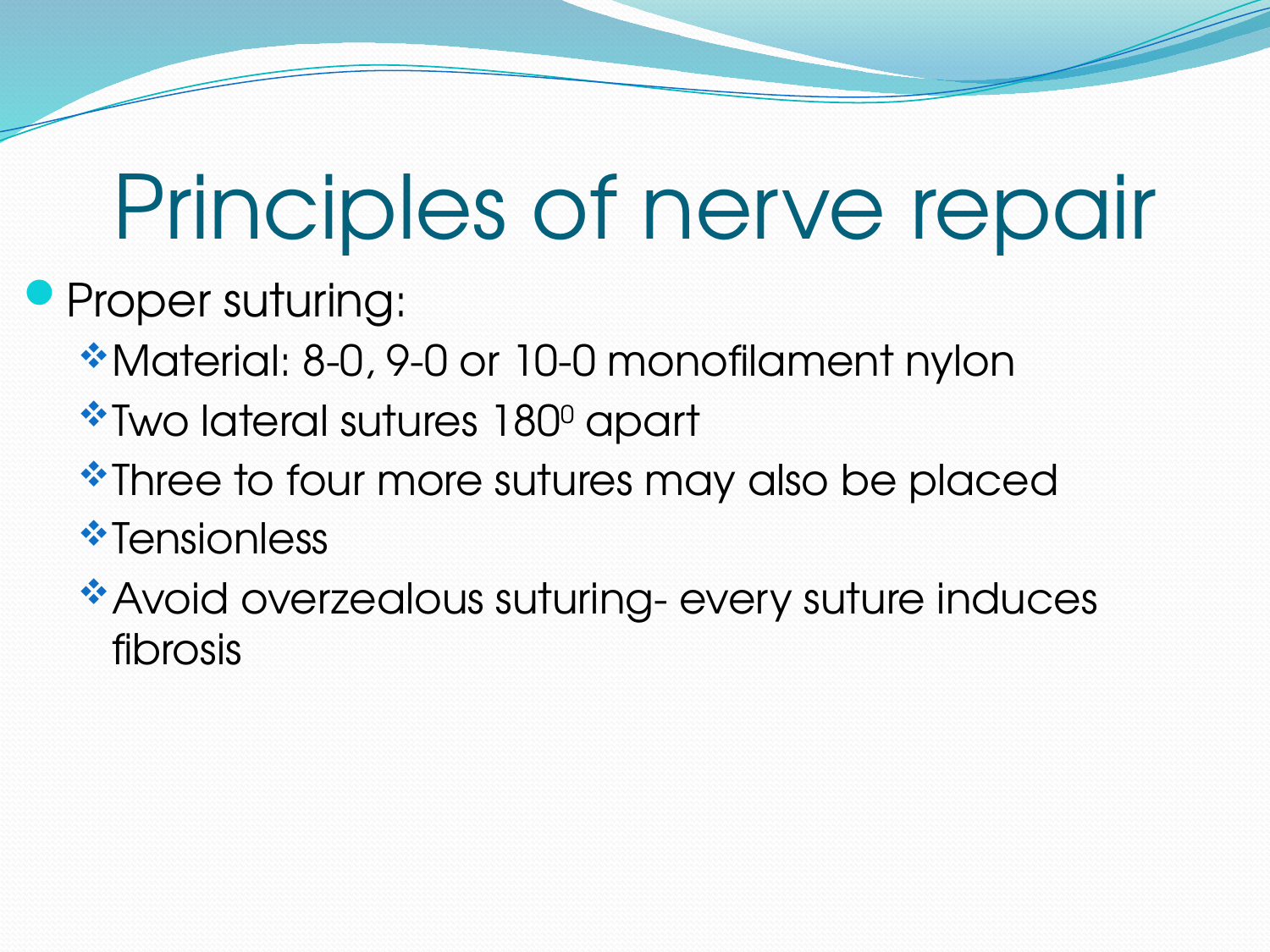

# Principles of nerve repair
Proper suturing:
Material: 8-0, 9-0 or 10-0 monofilament nylon
Two lateral sutures 1800 apart
Three to four more sutures may also be placed
Tensionless
Avoid overzealous suturing- every suture induces fibrosis